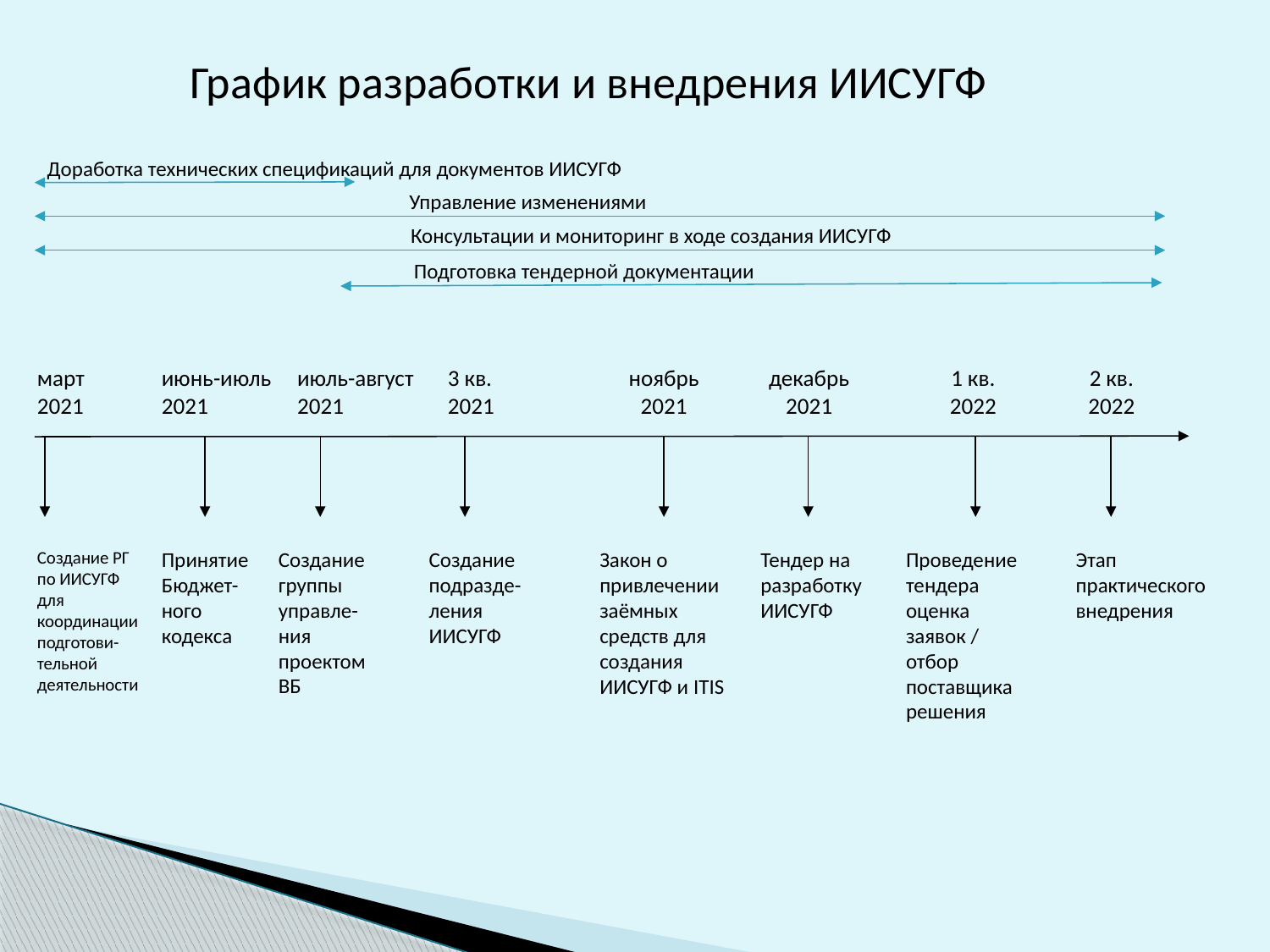

# График разработки и внедрения ИИСУГФ
Доработка технических спецификаций для документов ИИСУГФ
Управление изменениями
Консультации и мониторинг в ходе создания ИИСУГФ
Подготовка тендерной документации
март
2021
июнь-июль
2021
июль-август
2021
3 кв.
2021
ноябрь
2021
декабрь
2021
1 кв.
2022
2 кв.
2022
Создание РГ по ИИСУГФ для координации подготови-тельной деятельности
Принятие Бюджет-ного кодекса
Создание группы управле-ния проектом ВБ
Создание подразде-ления ИИСУГФ
Закон о привлечении заёмных средств для создания ИИСУГФ и ITIS

Тендер на разработку ИИСУГФ
Проведение тендера  оценка заявок / отбор поставщика решения
Этап практического внедрения